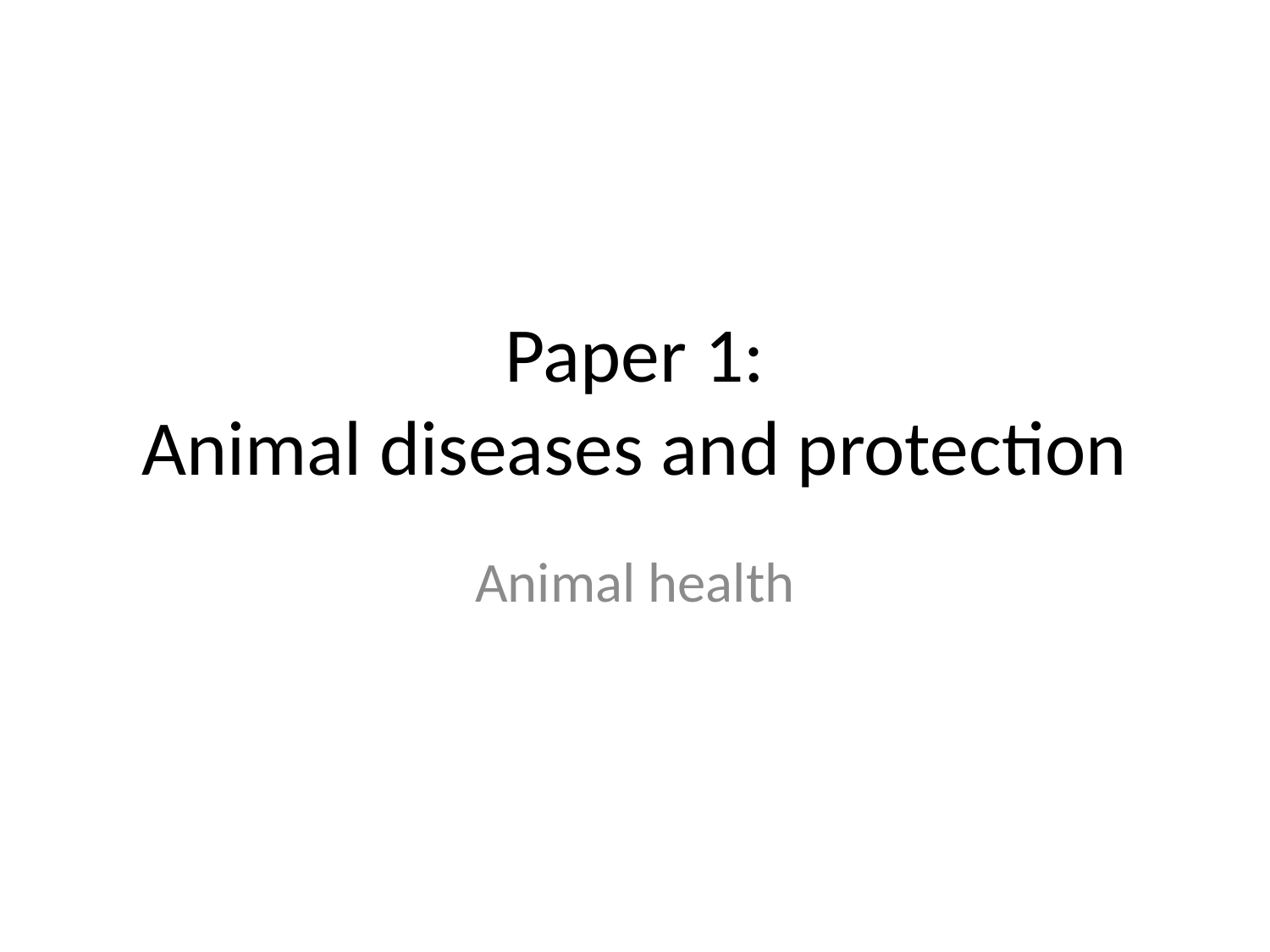

# Paper 1: Animal diseases and protection
Animal health